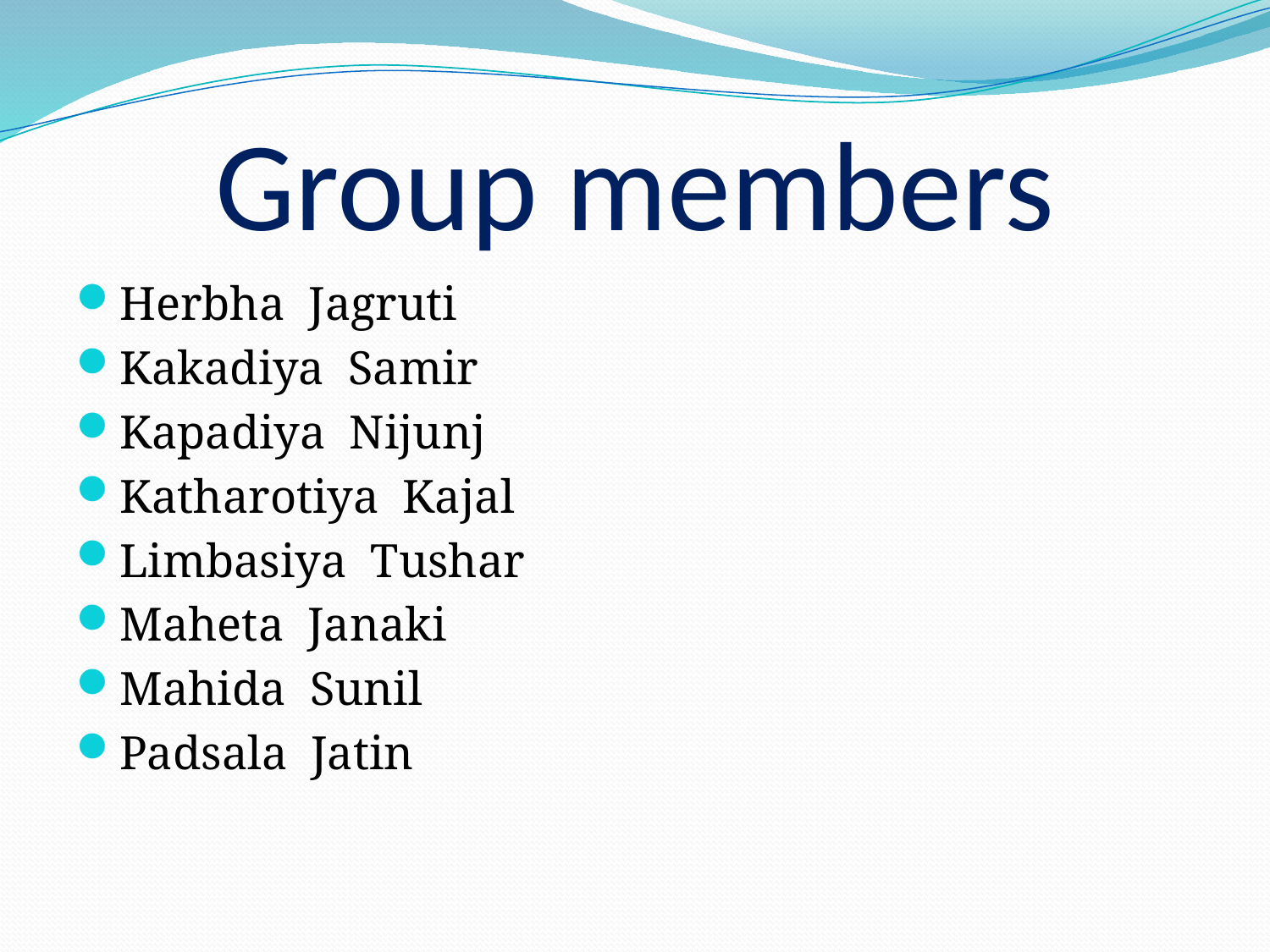

# Group members
Herbha  Jagruti
Kakadiya  Samir
Kapadiya  Nijunj
Katharotiya  Kajal
Limbasiya  Tushar
Maheta  Janaki
Mahida  Sunil
Padsala  Jatin